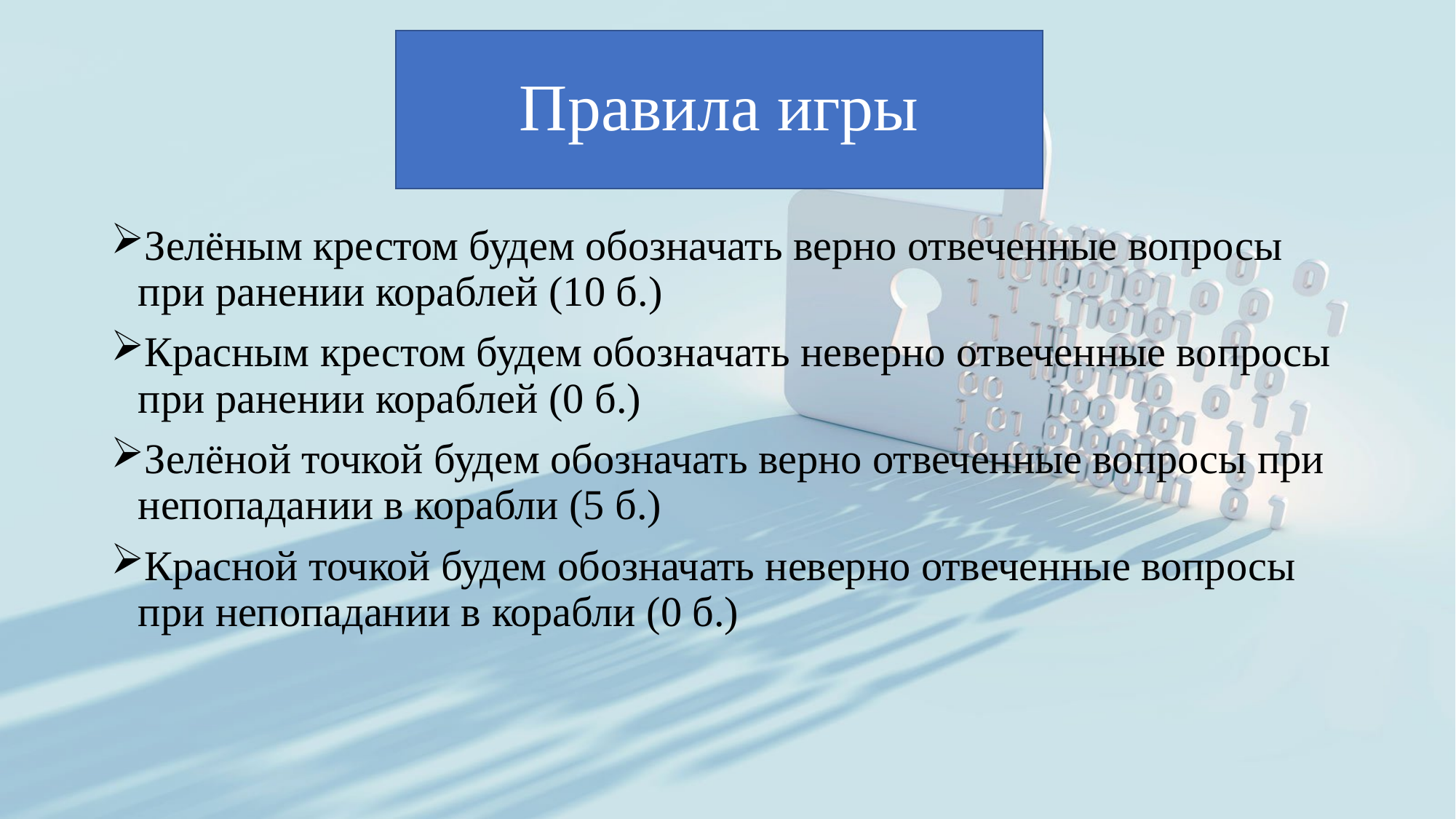

Правила игры
#
Зелёным крестом будем обозначать верно отвеченные вопросы при ранении кораблей (10 б.)
Красным крестом будем обозначать неверно отвеченные вопросы при ранении кораблей (0 б.)
Зелёной точкой будем обозначать верно отвеченные вопросы при непопадании в корабли (5 б.)
Красной точкой будем обозначать неверно отвеченные вопросы при непопадании в корабли (0 б.)